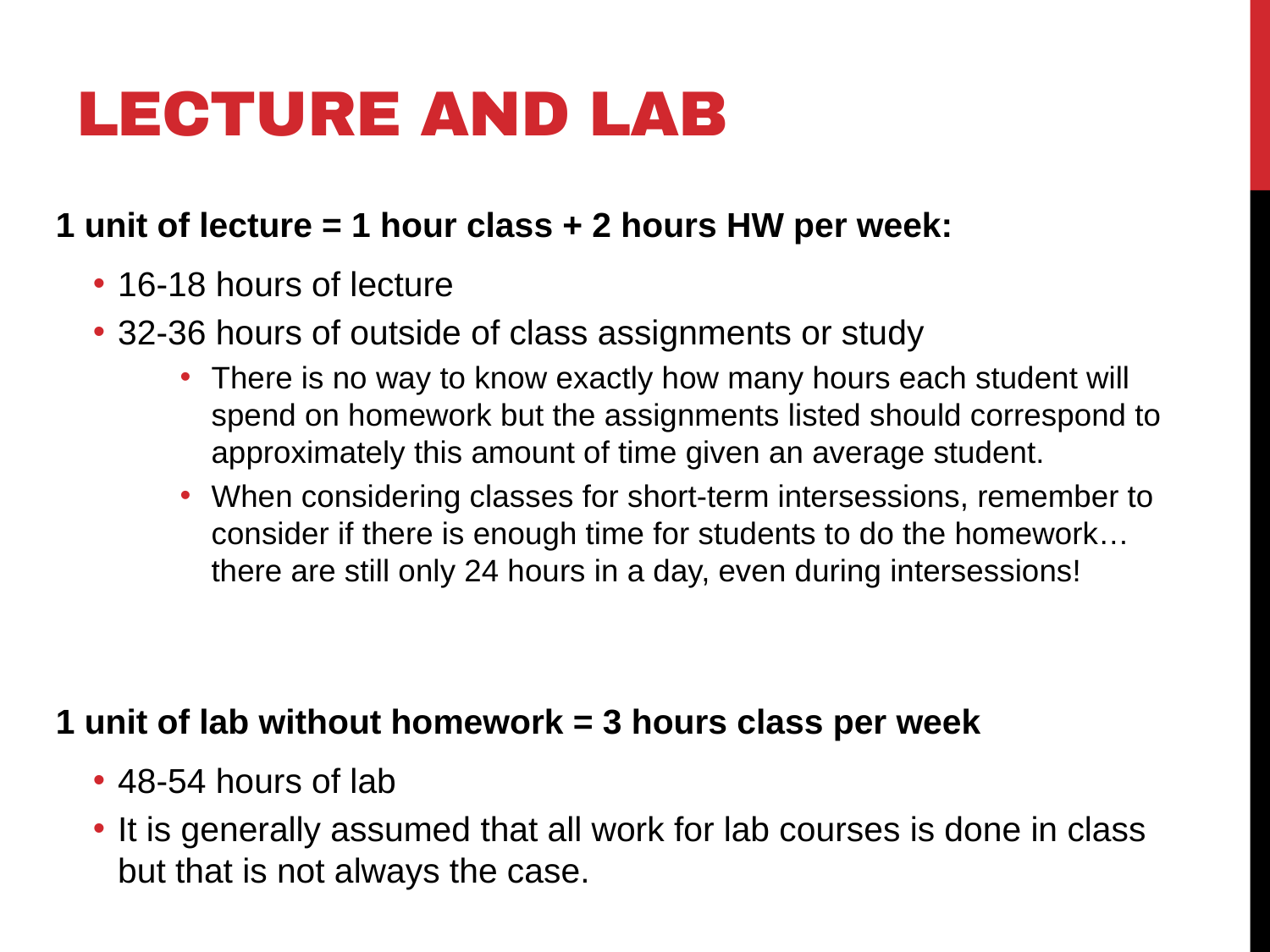

# Lecture and Lab
1 unit of lecture = 1 hour class + 2 hours HW per week:
16-18 hours of lecture
32-36 hours of outside of class assignments or study
There is no way to know exactly how many hours each student will spend on homework but the assignments listed should correspond to approximately this amount of time given an average student.
When considering classes for short-term intersessions, remember to consider if there is enough time for students to do the homework…there are still only 24 hours in a day, even during intersessions!

1 unit of lab without homework = 3 hours class per week
48-54 hours of lab
It is generally assumed that all work for lab courses is done in class but that is not always the case.